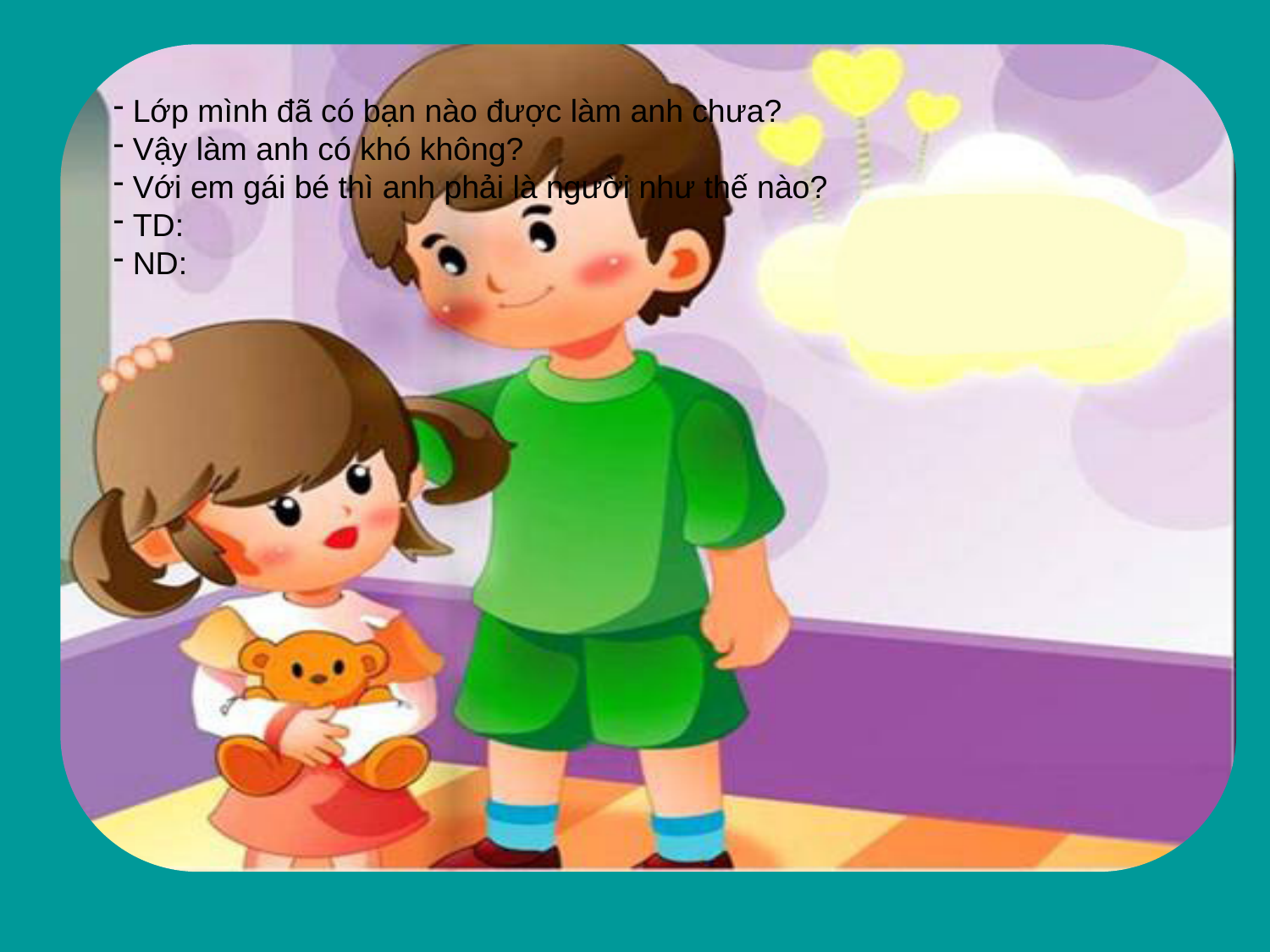

Lớp mình đã có bạn nào được làm anh chưa?
 Vậy làm anh có khó không?
 Với em gái bé thì anh phải là người như thế nào?
 TD:
 ND: